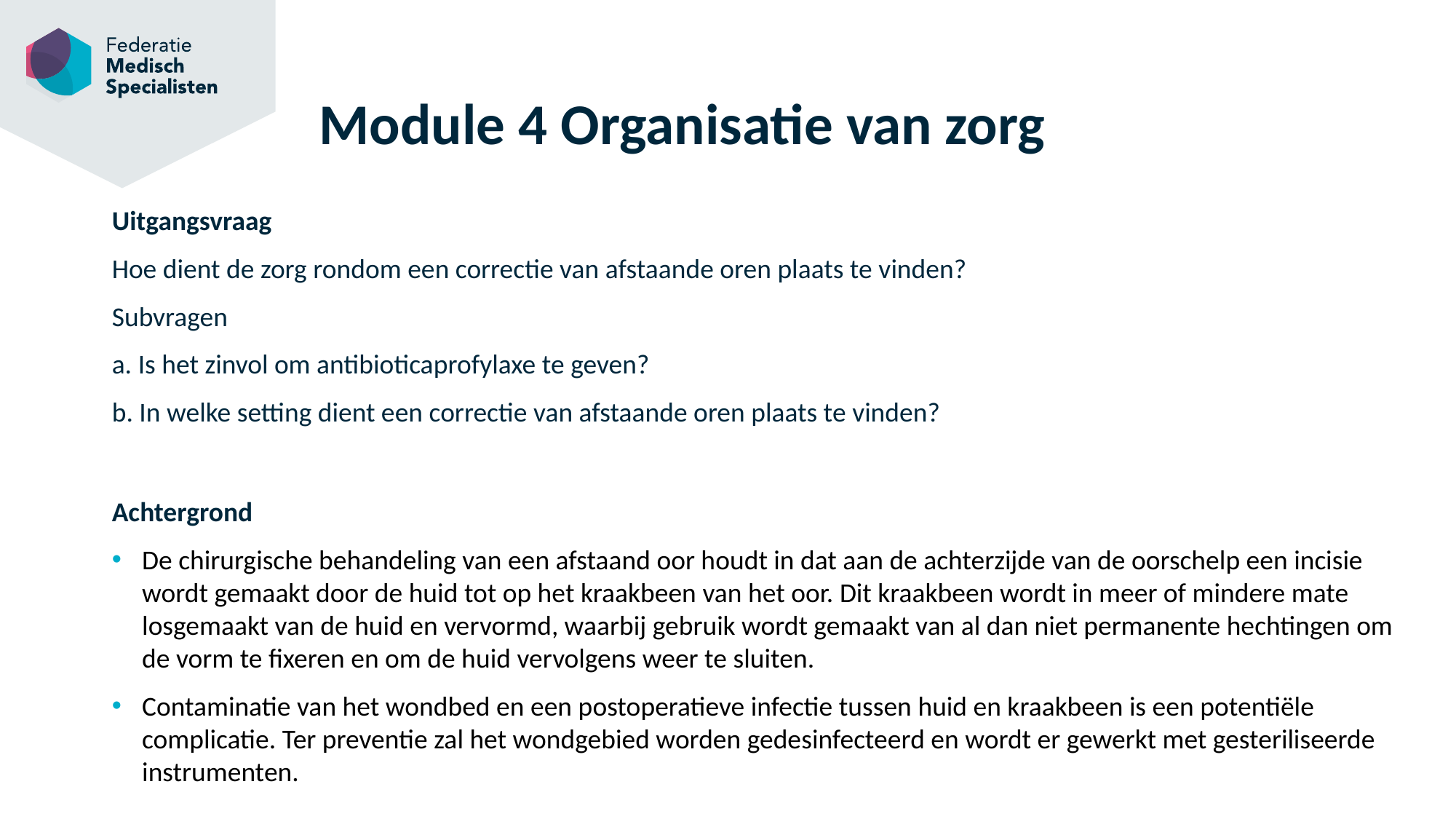

# Module 4 Organisatie van zorg
Uitgangsvraag
Hoe dient de zorg rondom een correctie van afstaande oren plaats te vinden?
Subvragen
a. Is het zinvol om antibioticaprofylaxe te geven?
b. In welke setting dient een correctie van afstaande oren plaats te vinden?

Achtergrond
De chirurgische behandeling van een afstaand oor houdt in dat aan de achterzijde van de oorschelp een incisie wordt gemaakt door de huid tot op het kraakbeen van het oor. Dit kraakbeen wordt in meer of mindere mate losgemaakt van de huid en vervormd, waarbij gebruik wordt gemaakt van al dan niet permanente hechtingen om de vorm te fixeren en om de huid vervolgens weer te sluiten.
Contaminatie van het wondbed en een postoperatieve infectie tussen huid en kraakbeen is een potentiële complicatie. Ter preventie zal het wondgebied worden gedesinfecteerd en wordt er gewerkt met gesteriliseerde instrumenten.